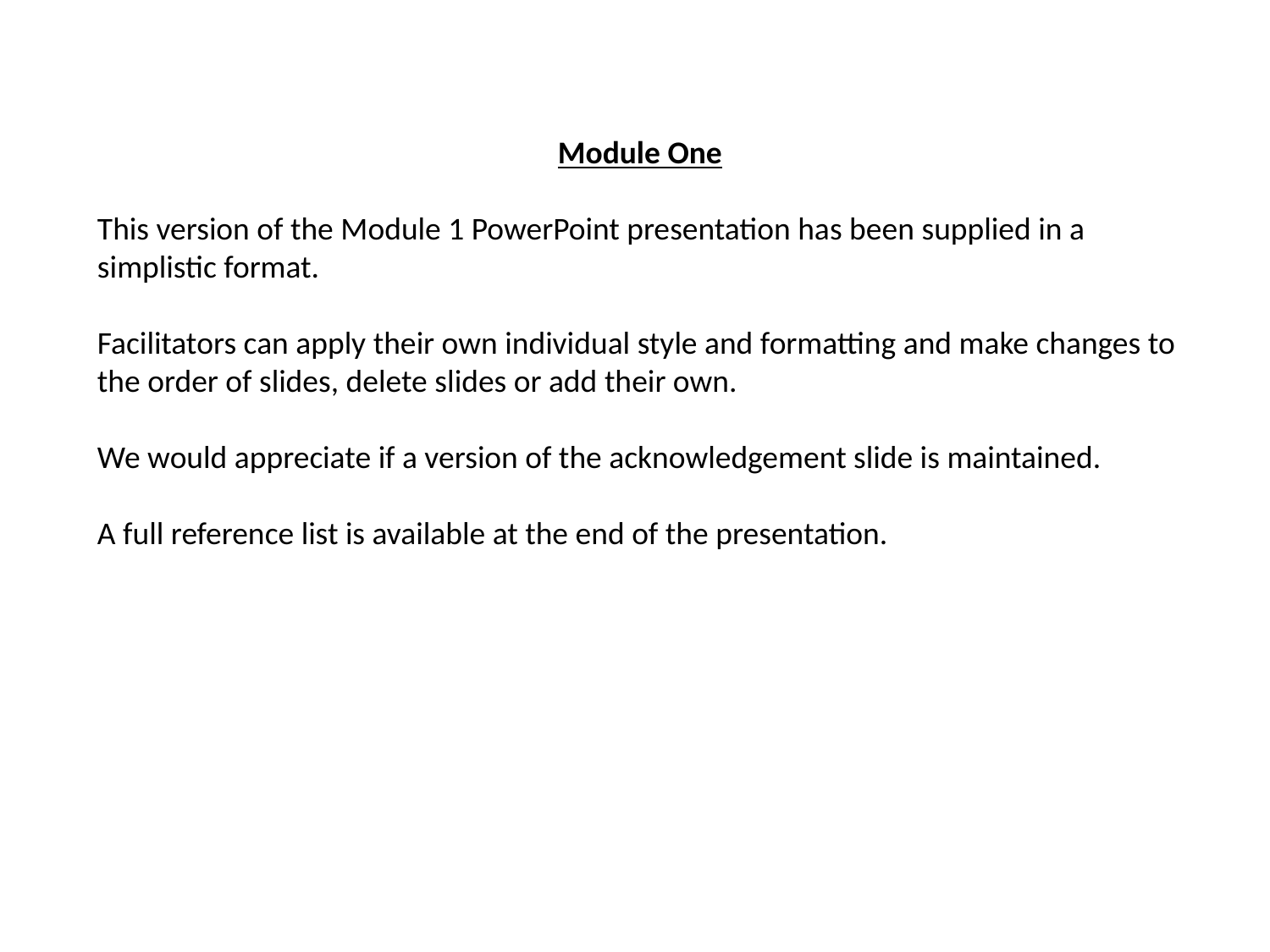

Module One

This version of the Module 1 PowerPoint presentation has been supplied in a simplistic format.

Facilitators can apply their own individual style and formatting and make changes to the order of slides, delete slides or add their own.

We would appreciate if a version of the acknowledgement slide is maintained.

A full reference list is available at the end of the presentation.